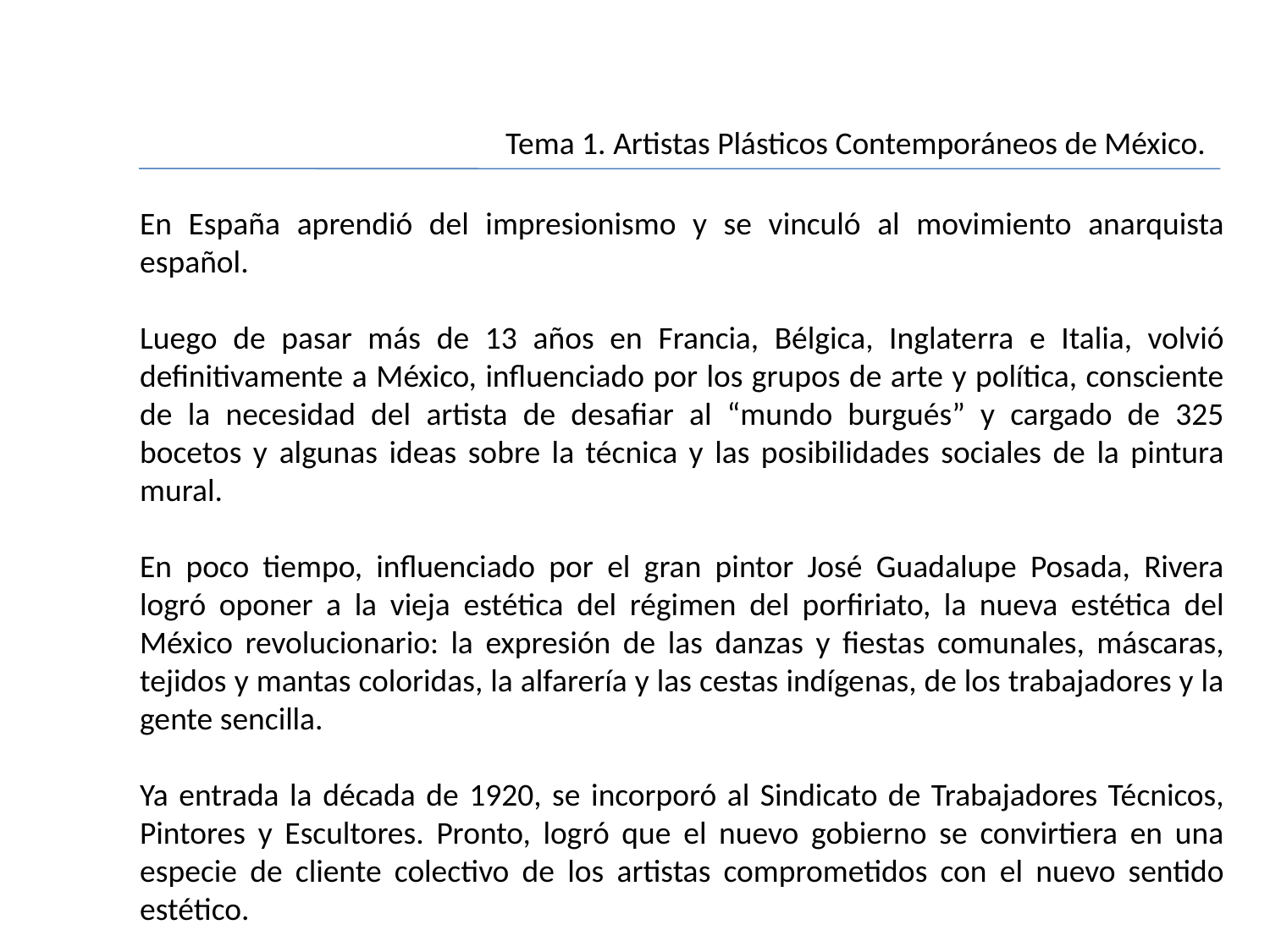

Tema 1. Artistas Plásticos Contemporáneos de México.
En España aprendió del impresionismo y se vinculó al movimiento anarquista español.

Luego de pasar más de 13 años en Francia, Bélgica, Inglaterra e Italia, volvió definitivamente a México, influenciado por los grupos de arte y política, consciente de la necesidad del artista de desafiar al “mundo burgués” y cargado de 325 bocetos y algunas ideas sobre la técnica y las posibilidades sociales de la pintura mural.

En poco tiempo, influenciado por el gran pintor José Guadalupe Posada, Rivera logró oponer a la vieja estética del régimen del porfiriato, la nueva estética del México revolucionario: la expresión de las danzas y fiestas comunales, máscaras, tejidos y mantas coloridas, la alfarería y las cestas indígenas, de los trabajadores y la gente sencilla.

Ya entrada la década de 1920, se incorporó al Sindicato de Trabajadores Técnicos, Pintores y Escultores. Pronto, logró que el nuevo gobierno se convirtiera en una especie de cliente colectivo de los artistas comprometidos con el nuevo sentido estético.